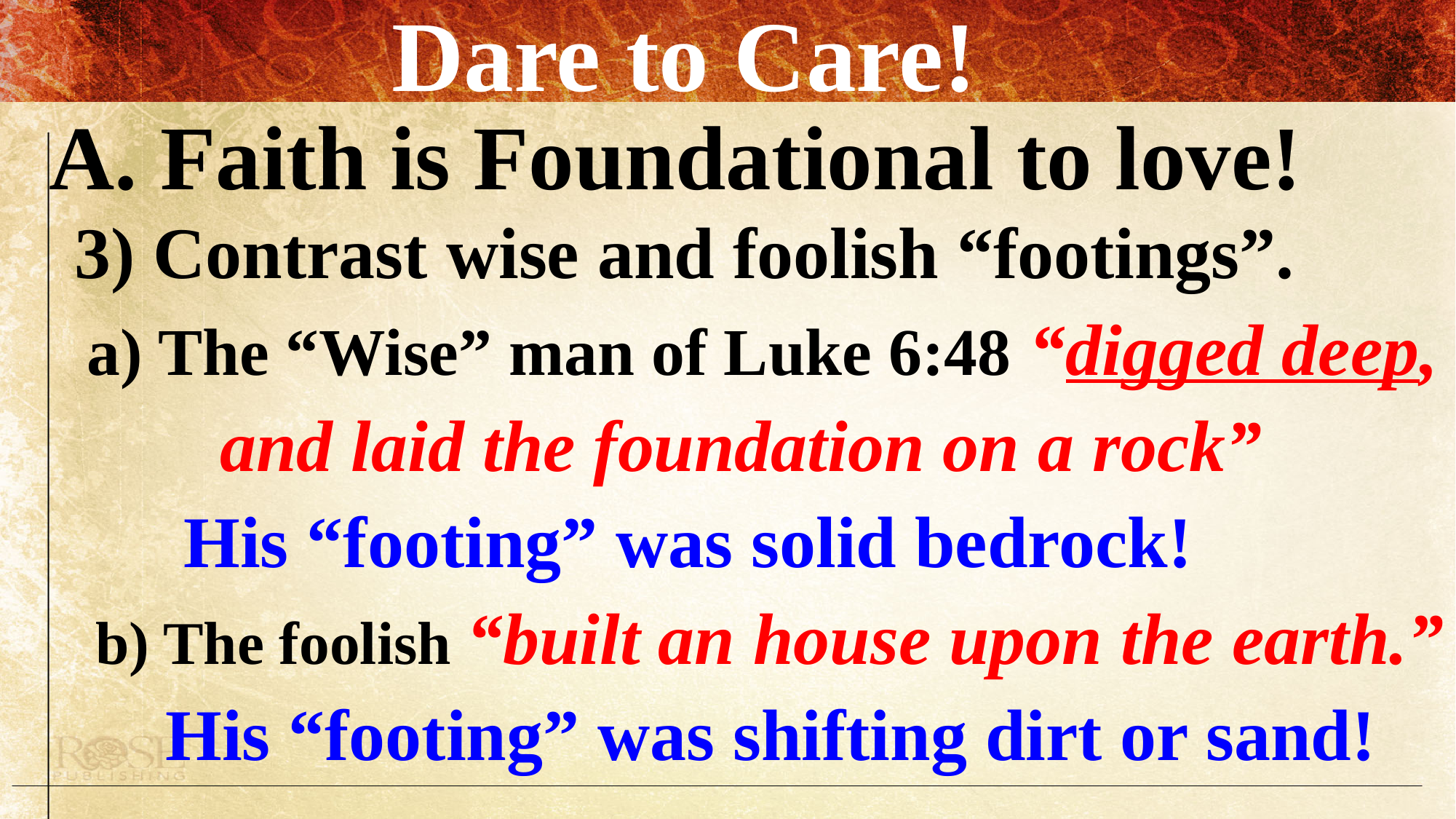

Dare to Care!
 A. Faith is Foundational to love!
   3) Contrast wise and foolish “footings”.
    a) The “Wise” man of Luke 6:48 “digged deep,
           and laid the foundation on a rock”
         His “footing” was solid bedrock!
     b) The foolish “built an house upon the earth.”
        His “footing” was shifting dirt or sand!